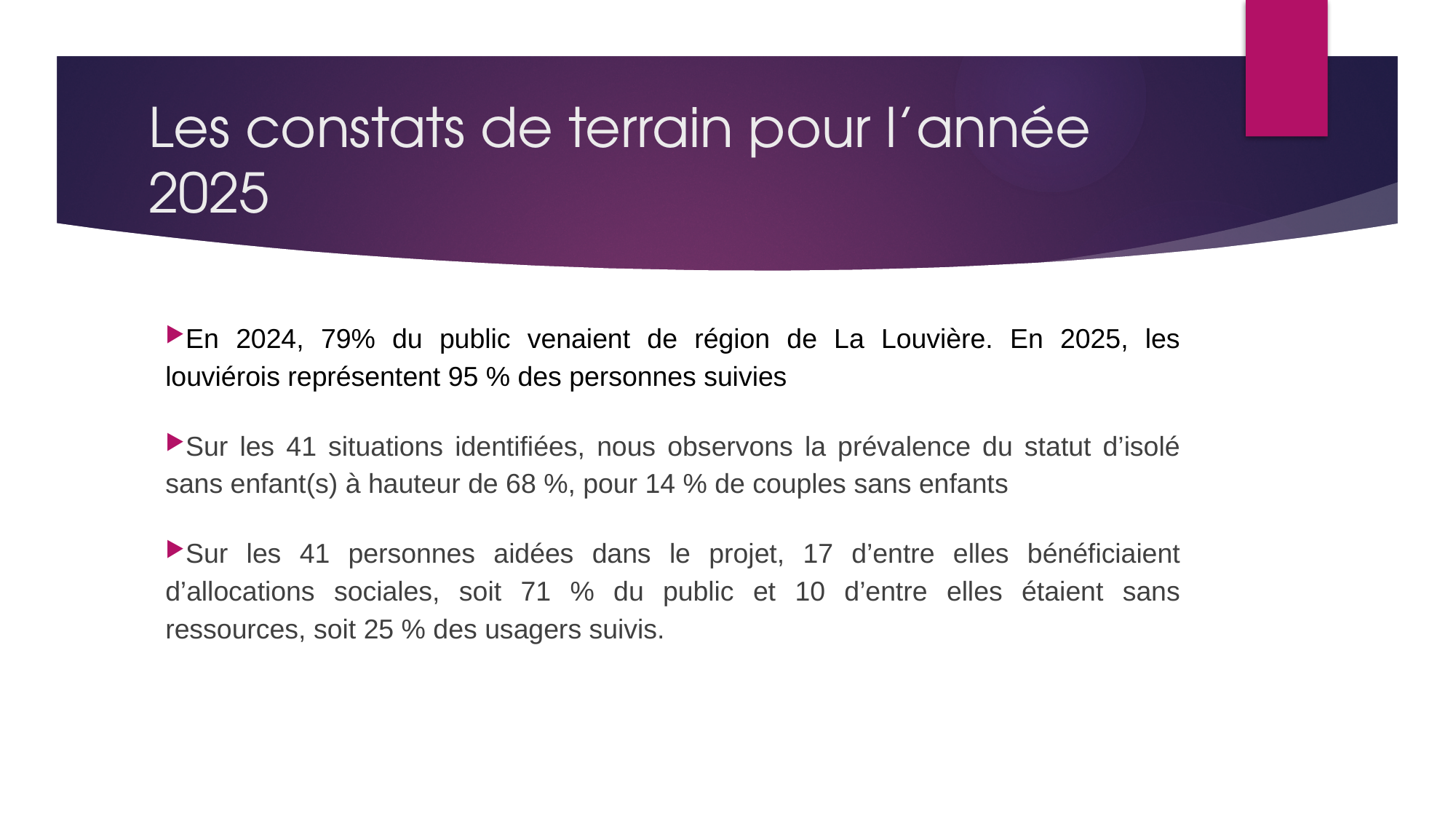

# Les constats de terrain pour l’année 2025
En 2024, 79% du public venaient de région de La Louvière. En 2025, les louviérois représentent 95 % des personnes suivies
Sur les 41 situations identifiées, nous observons la prévalence du statut d’isolé sans enfant(s) à hauteur de 68 %, pour 14 % de couples sans enfants
Sur les 41 personnes aidées dans le projet, 17 d’entre elles bénéficiaient d’allocations sociales, soit 71 % du public et 10 d’entre elles étaient sans ressources, soit 25 % des usagers suivis.